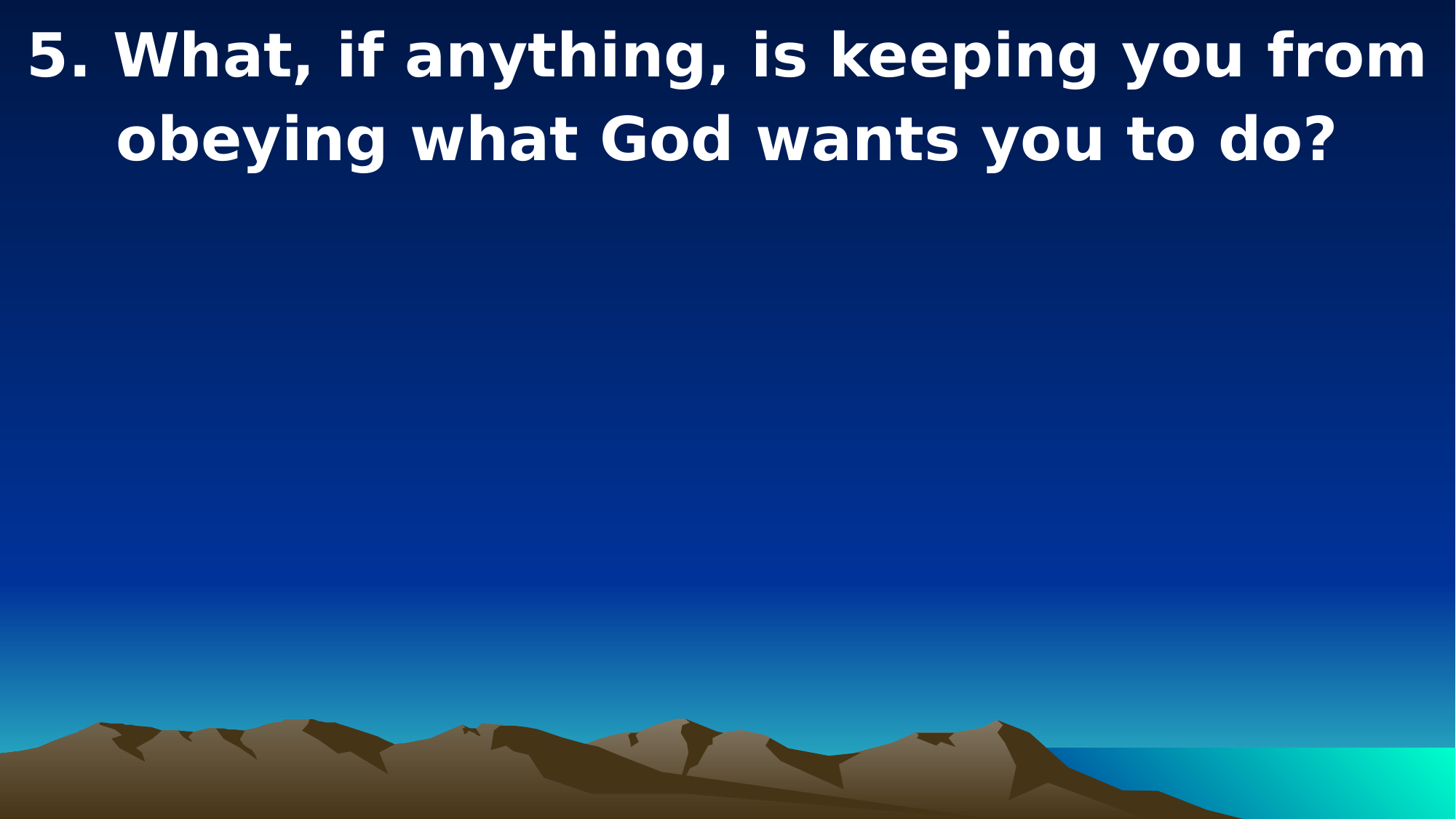

5. What, if anything, is keeping you from obeying what God wants you to do?